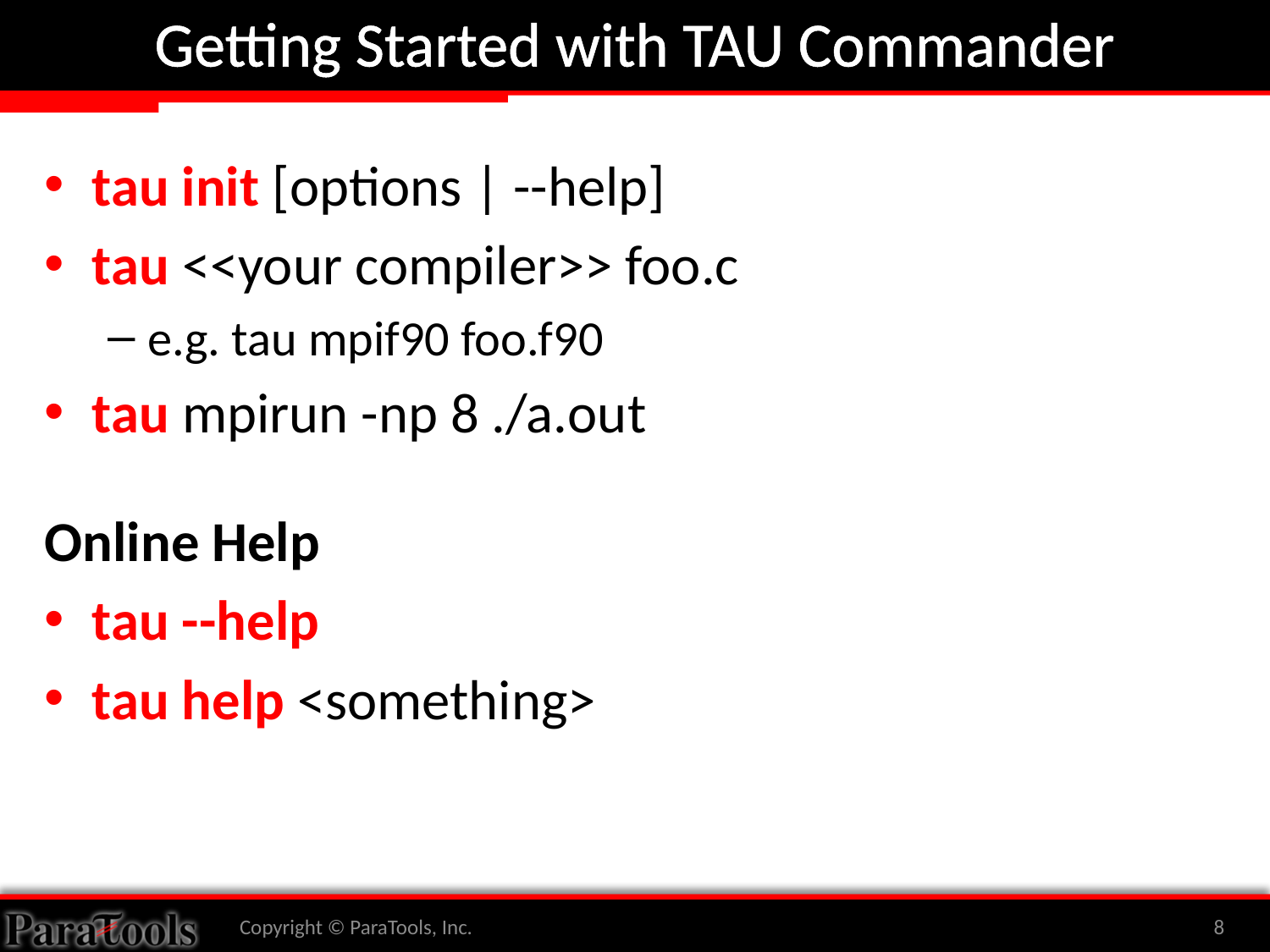

# Getting Started with TAU Commander
tau init [options | --help]
tau <<your compiler>> foo.c
e.g. tau mpif90 foo.f90
tau mpirun -np 8 ./a.out

Online Help
tau --help
tau help <something>

Copyright © ParaTools, Inc.
8